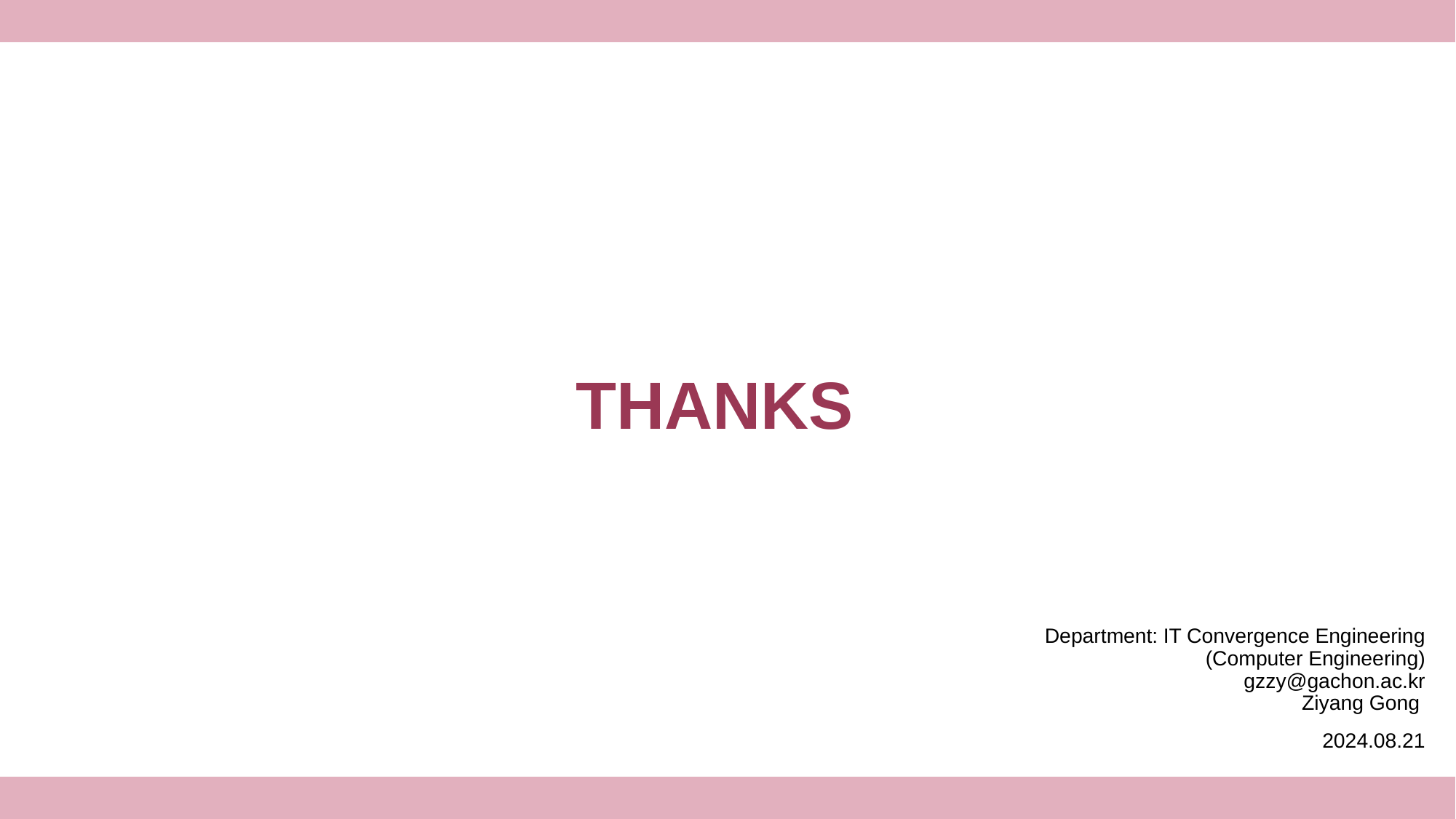

THANKS
Department: IT Convergence Engineering
                        (Computer Engineering)
gzzy@gachon.ac.kr
Ziyang Gong
2024.08.21